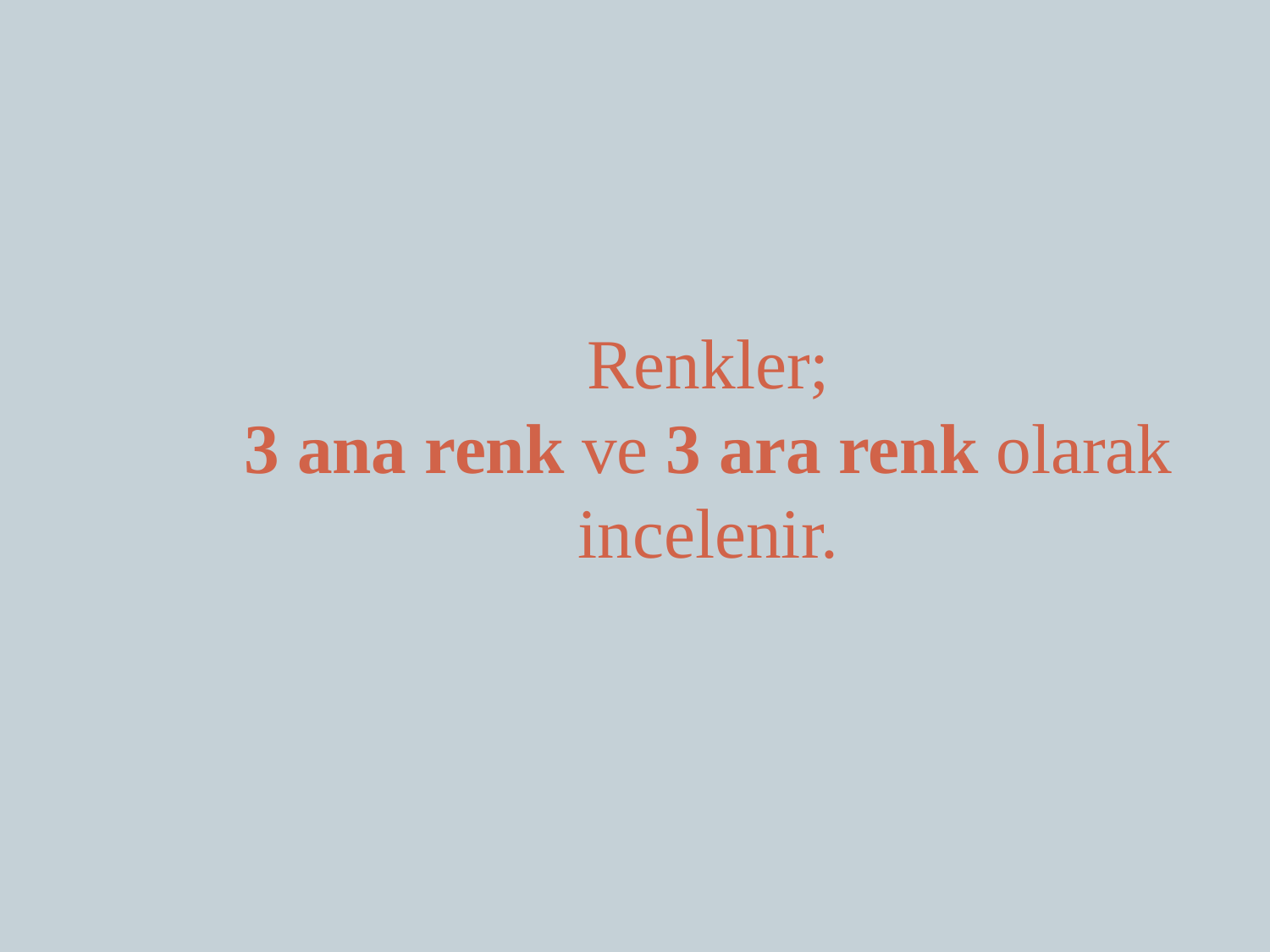

# Renkler; 3 ana renk ve 3 ara renk olarak incelenir.